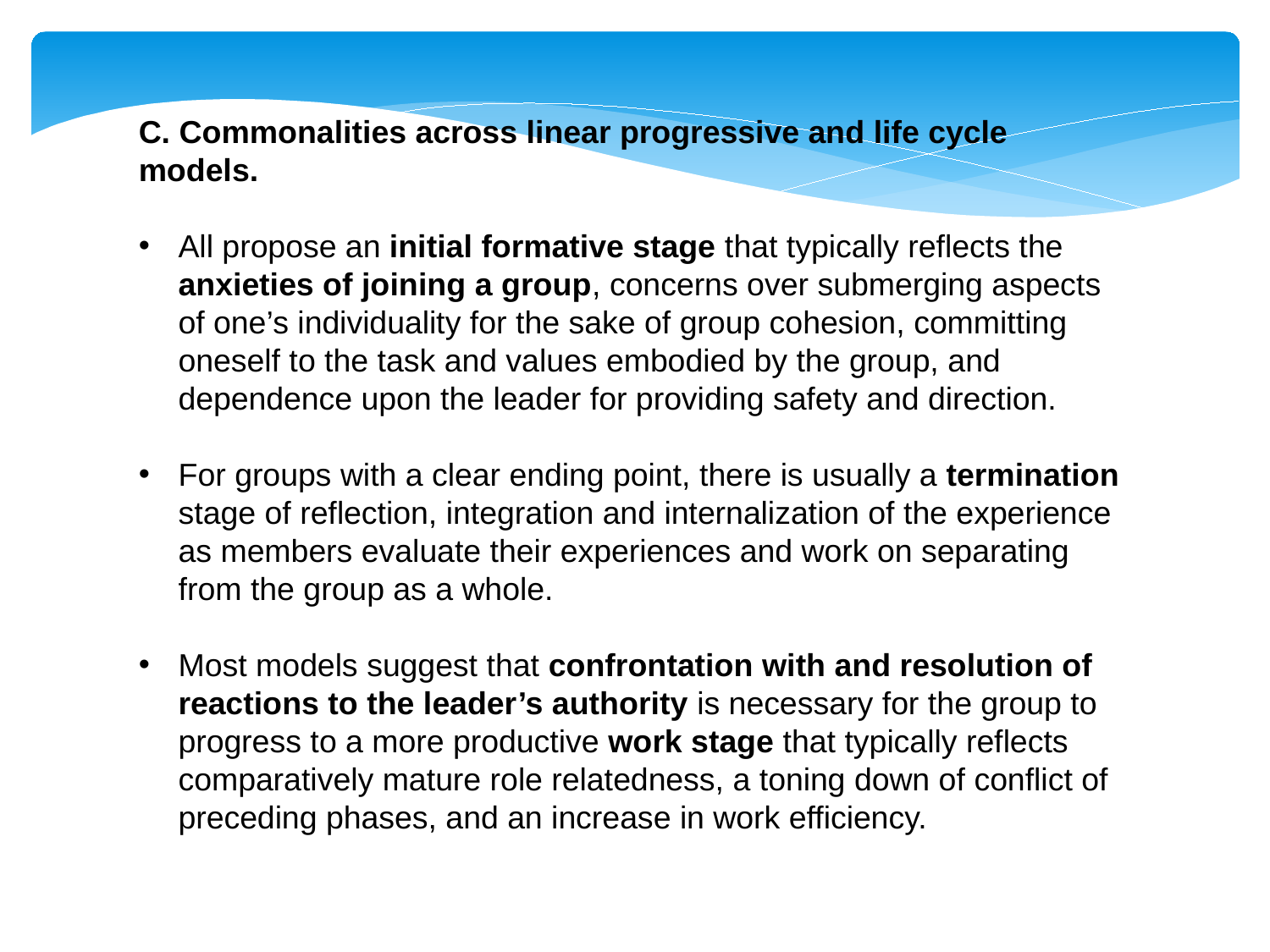

C. Commonalities across linear progressive and life cycle models.

All propose an initial formative stage that typically reflects the anxieties of joining a group, concerns over submerging aspects of one’s individuality for the sake of group cohesion, committing oneself to the task and values embodied by the group, and dependence upon the leader for providing safety and direction.

For groups with a clear ending point, there is usually a termination stage of reflection, integration and internalization of the experience as members evaluate their experiences and work on separating from the group as a whole.

Most models suggest that confrontation with and resolution of reactions to the leader’s authority is necessary for the group to progress to a more productive work stage that typically reflects comparatively mature role relatedness, a toning down of conflict of preceding phases, and an increase in work efficiency.